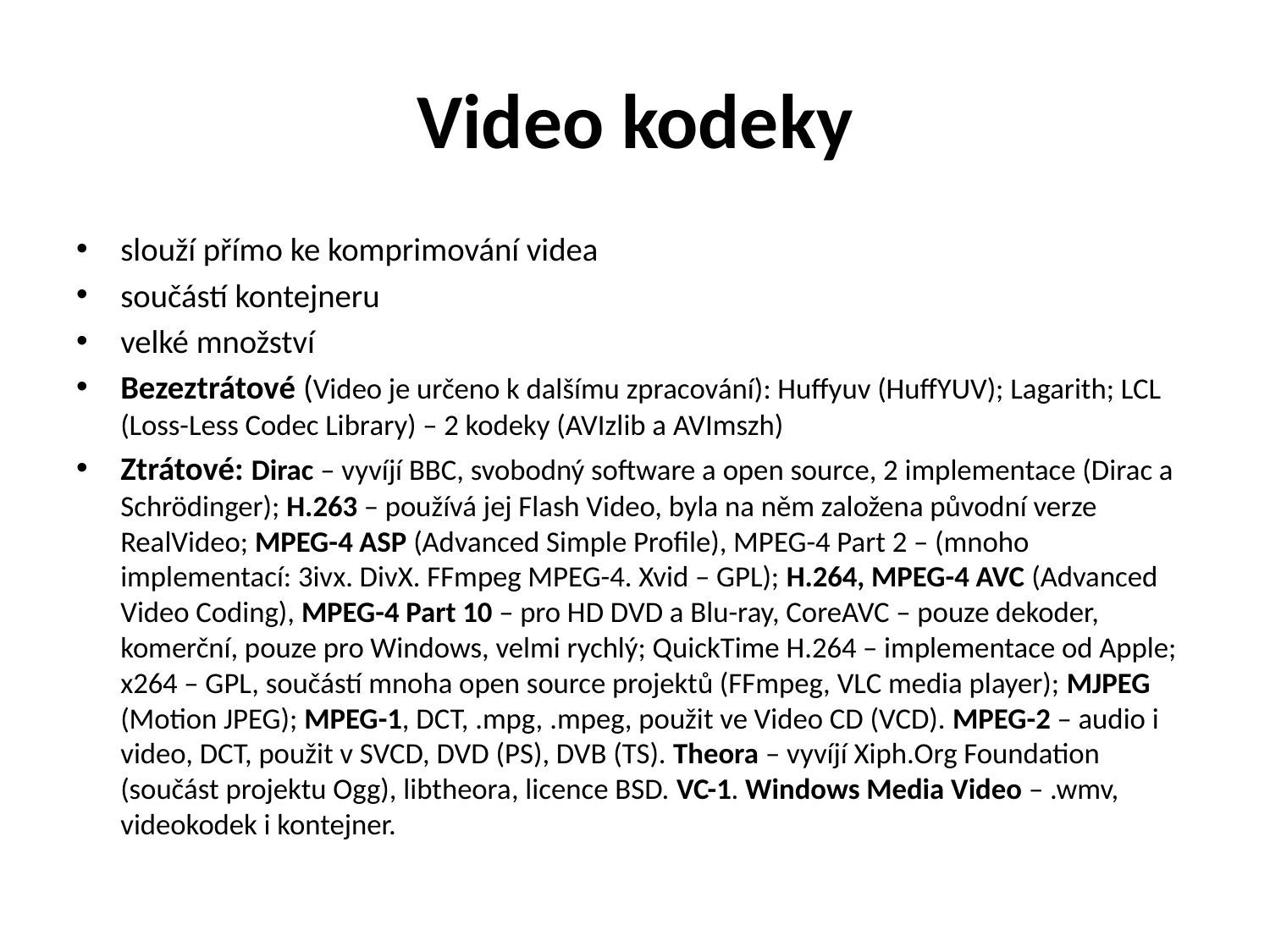

# Video kodeky
slouží přímo ke komprimování videa
součástí kontejneru
velké množství
Bezeztrátové (Video je určeno k dalšímu zpracování): Huffyuv (HuffYUV); Lagarith; LCL (Loss-Less Codec Library) – 2 kodeky (AVIzlib a AVImszh)
Ztrátové: Dirac – vyvíjí BBC, svobodný software a open source, 2 implementace (Dirac a Schrödinger); H.263 – používá jej Flash Video, byla na něm založena původní verze RealVideo; MPEG-4 ASP (Advanced Simple Profile), MPEG-4 Part 2 – (mnoho implementací: 3ivx. DivX. FFmpeg MPEG-4. Xvid – GPL); H.264, MPEG-4 AVC (Advanced Video Coding), MPEG-4 Part 10 – pro HD DVD a Blu-ray, CoreAVC – pouze dekoder, komerční, pouze pro Windows, velmi rychlý; QuickTime H.264 – implementace od Apple; x264 – GPL, součástí mnoha open source projektů (FFmpeg, VLC media player); MJPEG (Motion JPEG); MPEG-1, DCT, .mpg, .mpeg, použit ve Video CD (VCD). MPEG-2 – audio i video, DCT, použit v SVCD, DVD (PS), DVB (TS). Theora – vyvíjí Xiph.Org Foundation (součást projektu Ogg), libtheora, licence BSD. VC-1. Windows Media Video – .wmv, videokodek i kontejner.